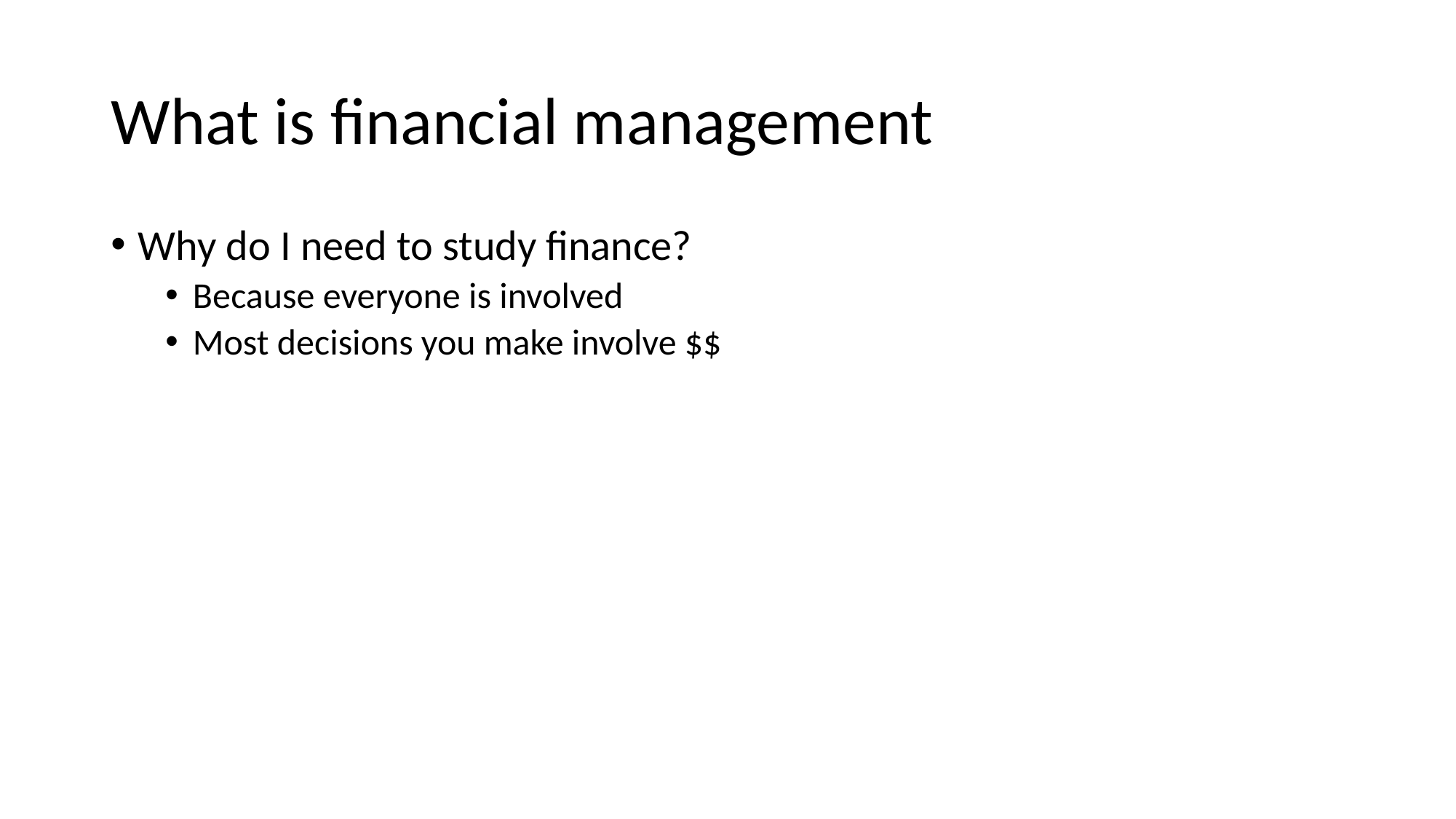

# What is financial management
Why do I need to study finance?
Because everyone is involved
Most decisions you make involve $$